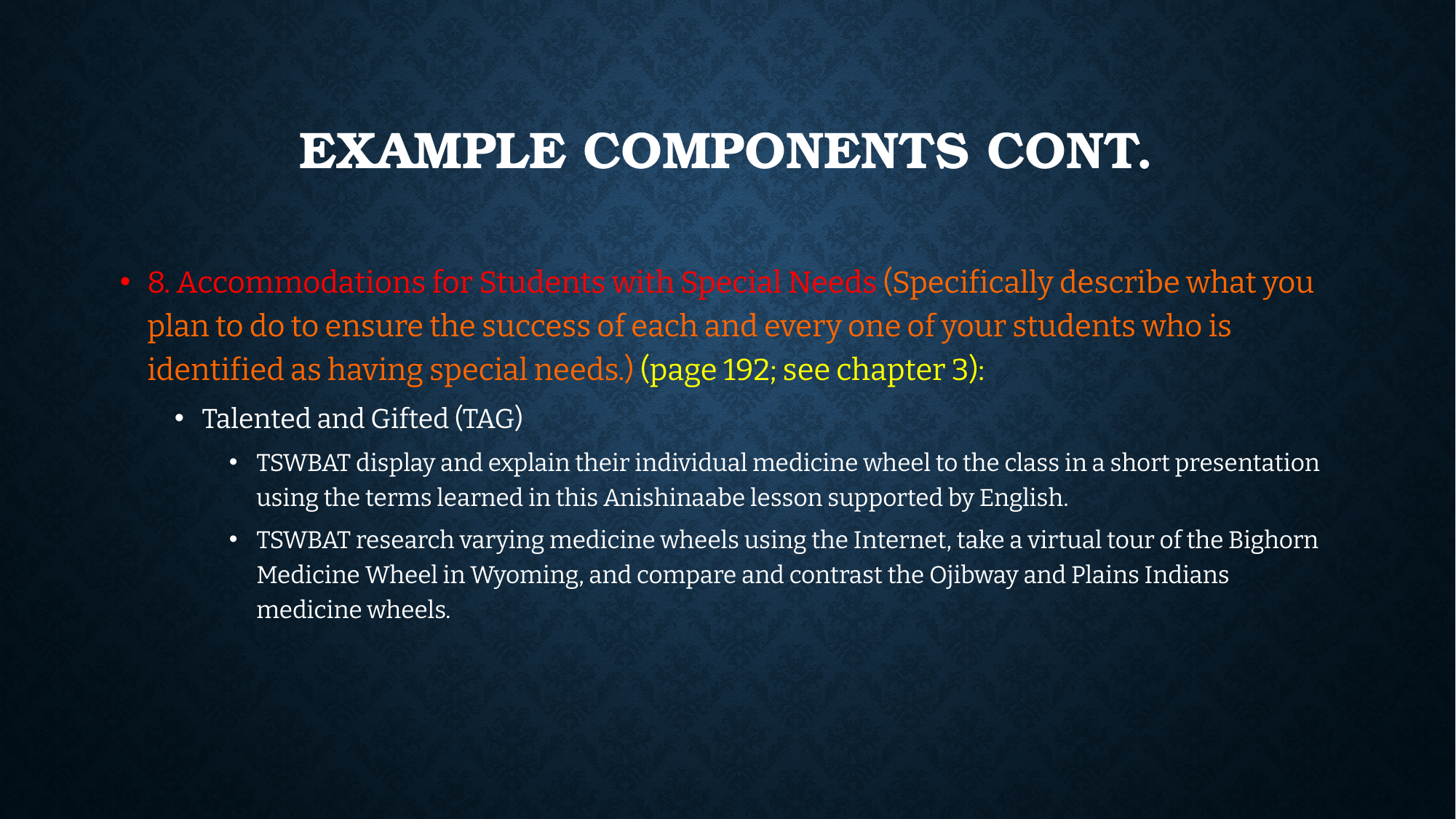

# Example Components Cont.
8. Accommodations for Students with Special Needs (Specifically describe what you plan to do to ensure the success of each and every one of your students who is identified as having special needs.) (page 192; see chapter 3):
Talented and Gifted (TAG)
TSWBAT display and explain their individual medicine wheel to the class in a short presentation using the terms learned in this Anishinaabe lesson supported by English.
TSWBAT research varying medicine wheels using the Internet, take a virtual tour of the Bighorn Medicine Wheel in Wyoming, and compare and contrast the Ojibway and Plains Indians medicine wheels.